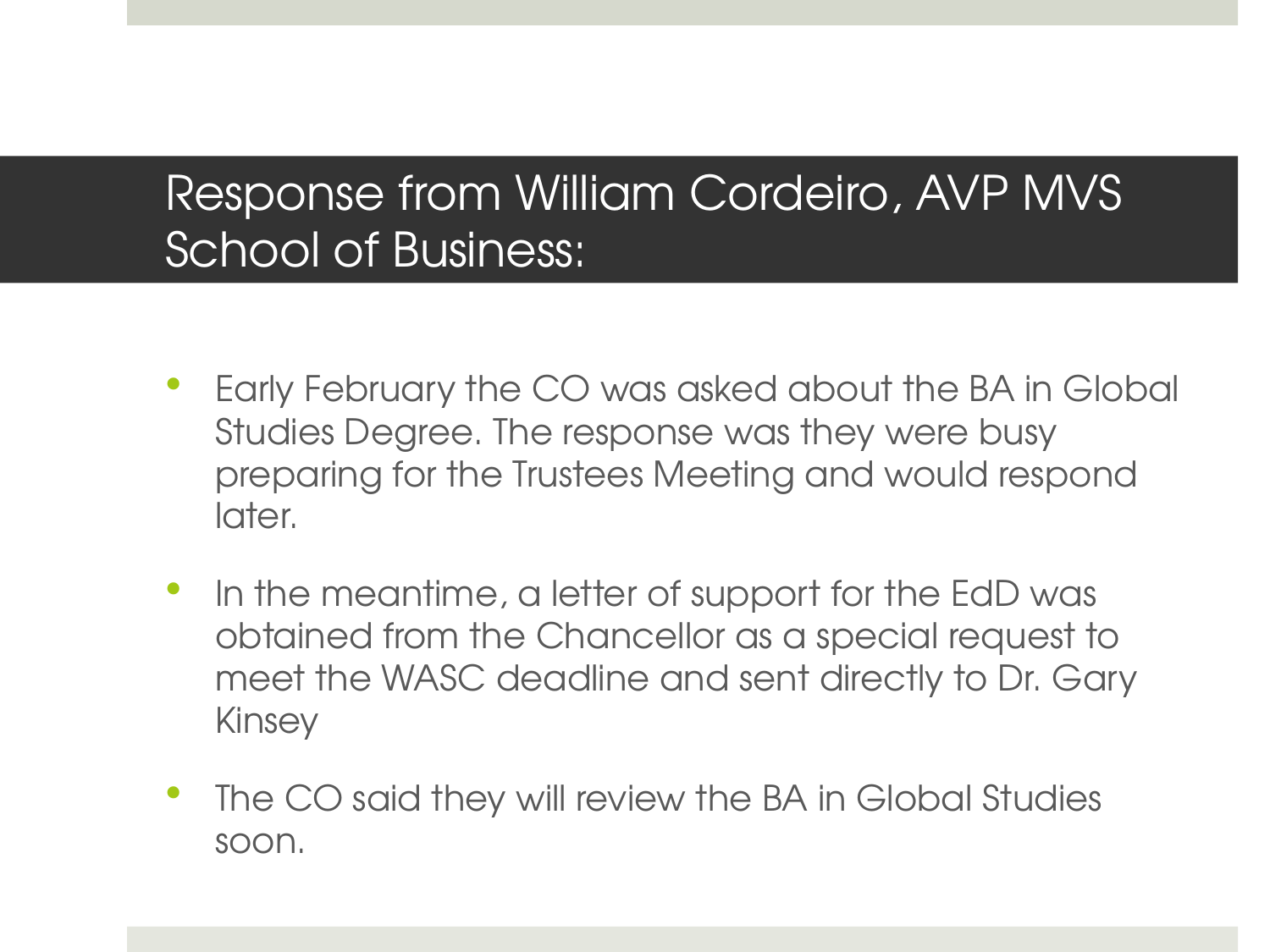

# Response from William Cordeiro, AVP MVS School of Business:
Early February the CO was asked about the BA in Global Studies Degree. The response was they were busy preparing for the Trustees Meeting and would respond later.
In the meantime, a letter of support for the EdD was obtained from the Chancellor as a special request to meet the WASC deadline and sent directly to Dr. Gary Kinsey
The CO said they will review the BA in Global Studies soon.